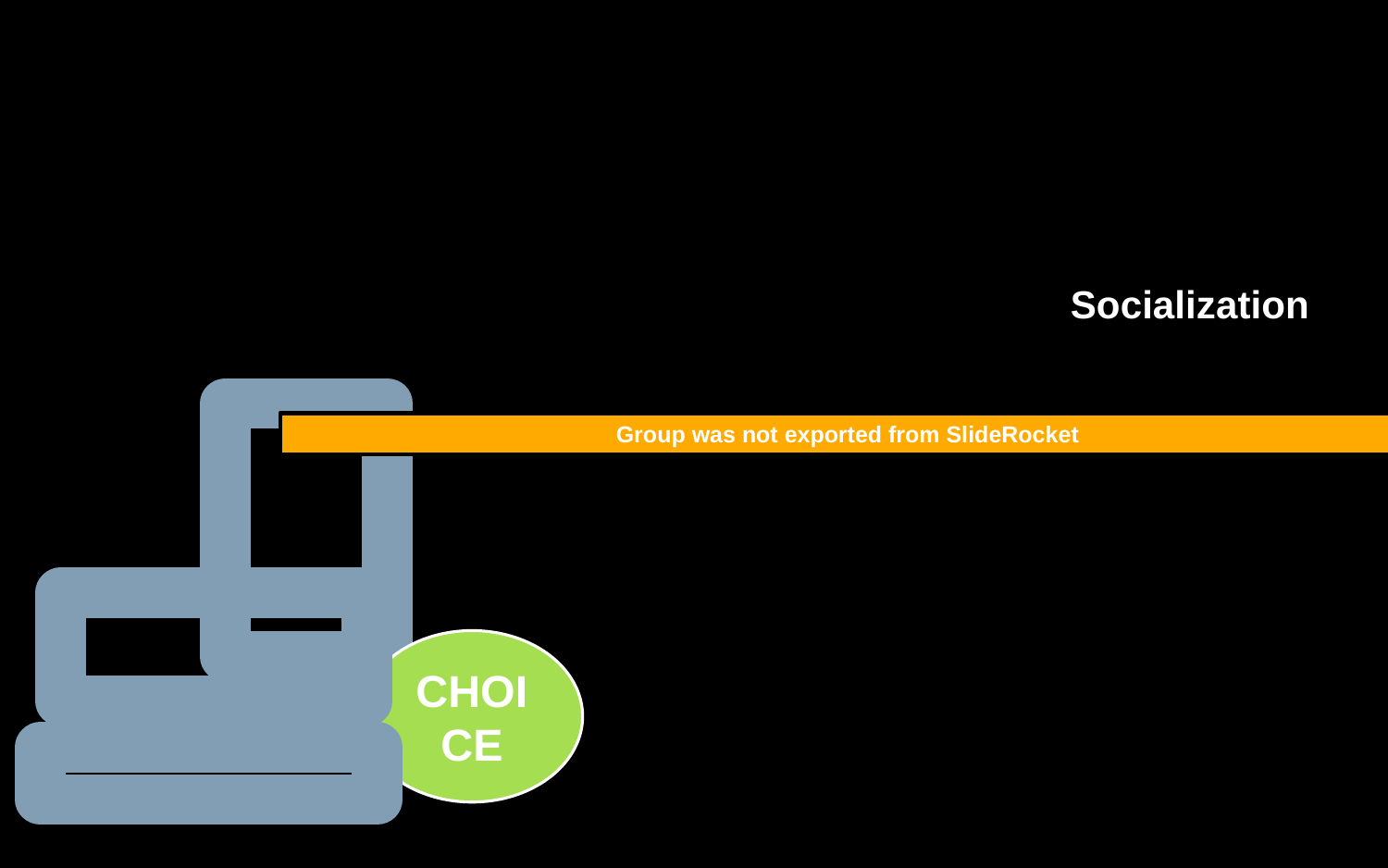

Group was not exported from SlideRocket
Socialization

CHOICE